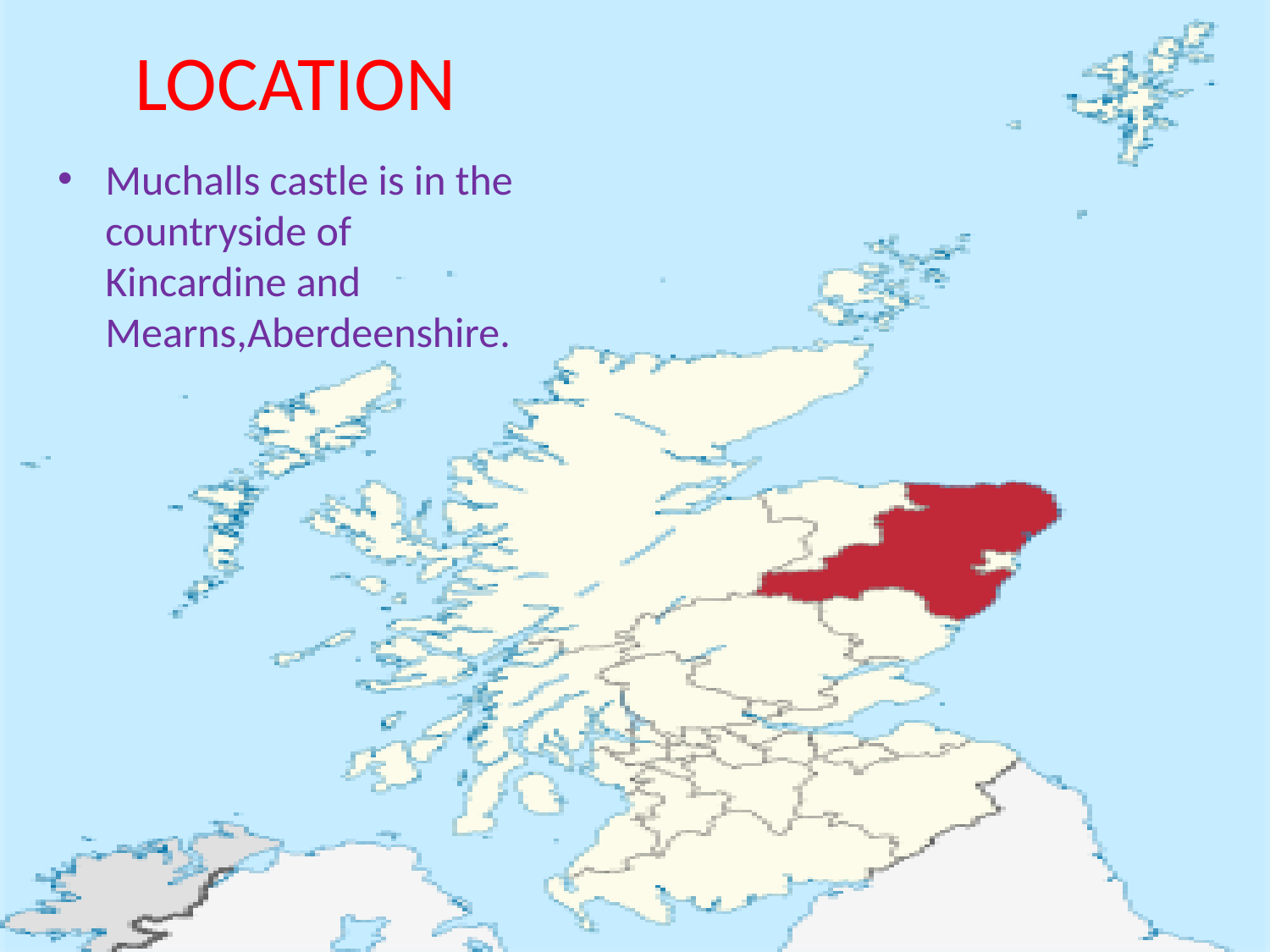

# LOCATION
Muchalls castle is in the countryside of Kincardine and Mearns,Aberdeenshire.